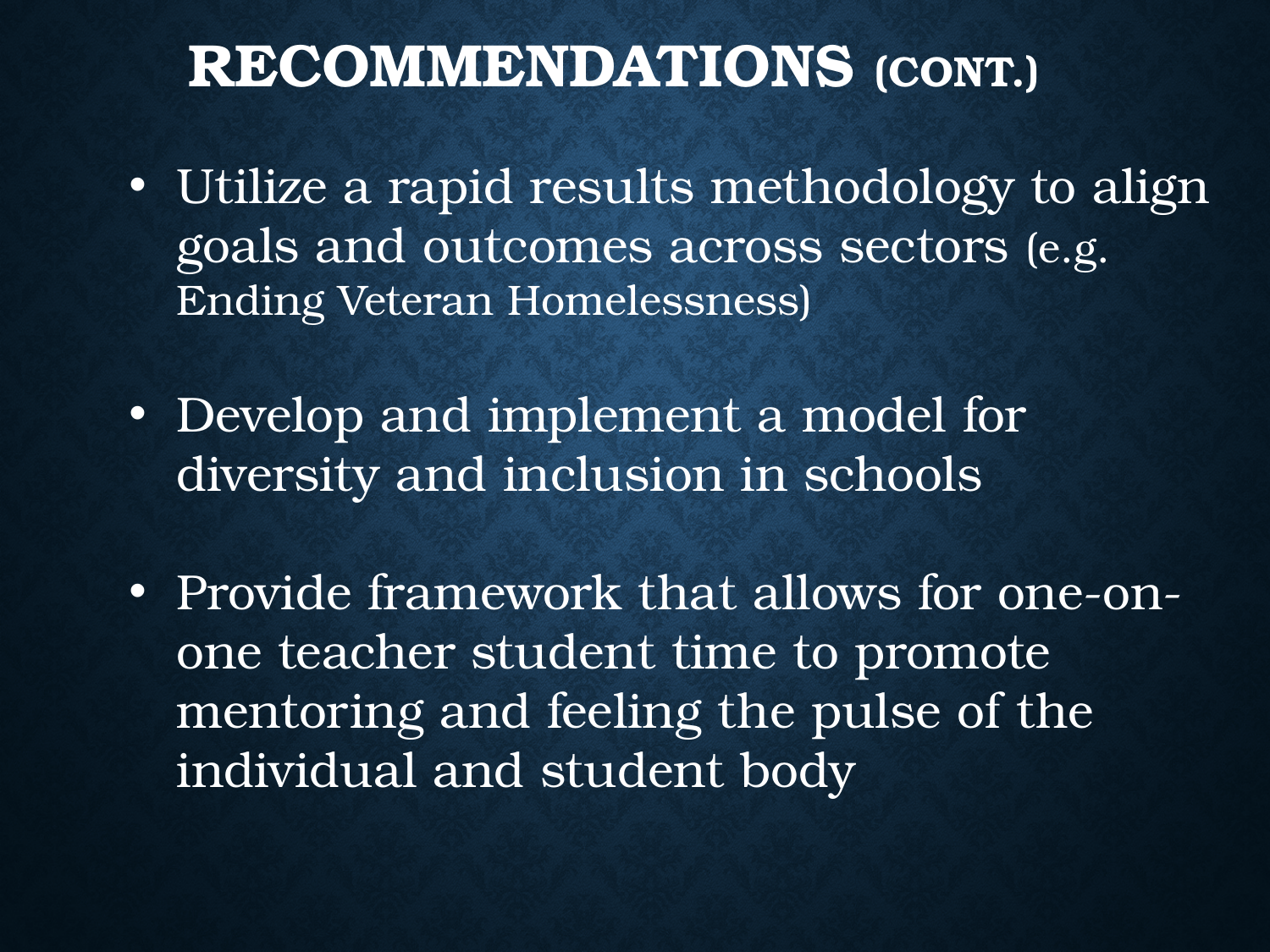

Recommendations (cont.)
Utilize a rapid results methodology to align goals and outcomes across sectors (e.g. Ending Veteran Homelessness)

Develop and implement a model for diversity and inclusion in schools

Provide framework that allows for one-on-one teacher student time to promote mentoring and feeling the pulse of the individual and student body